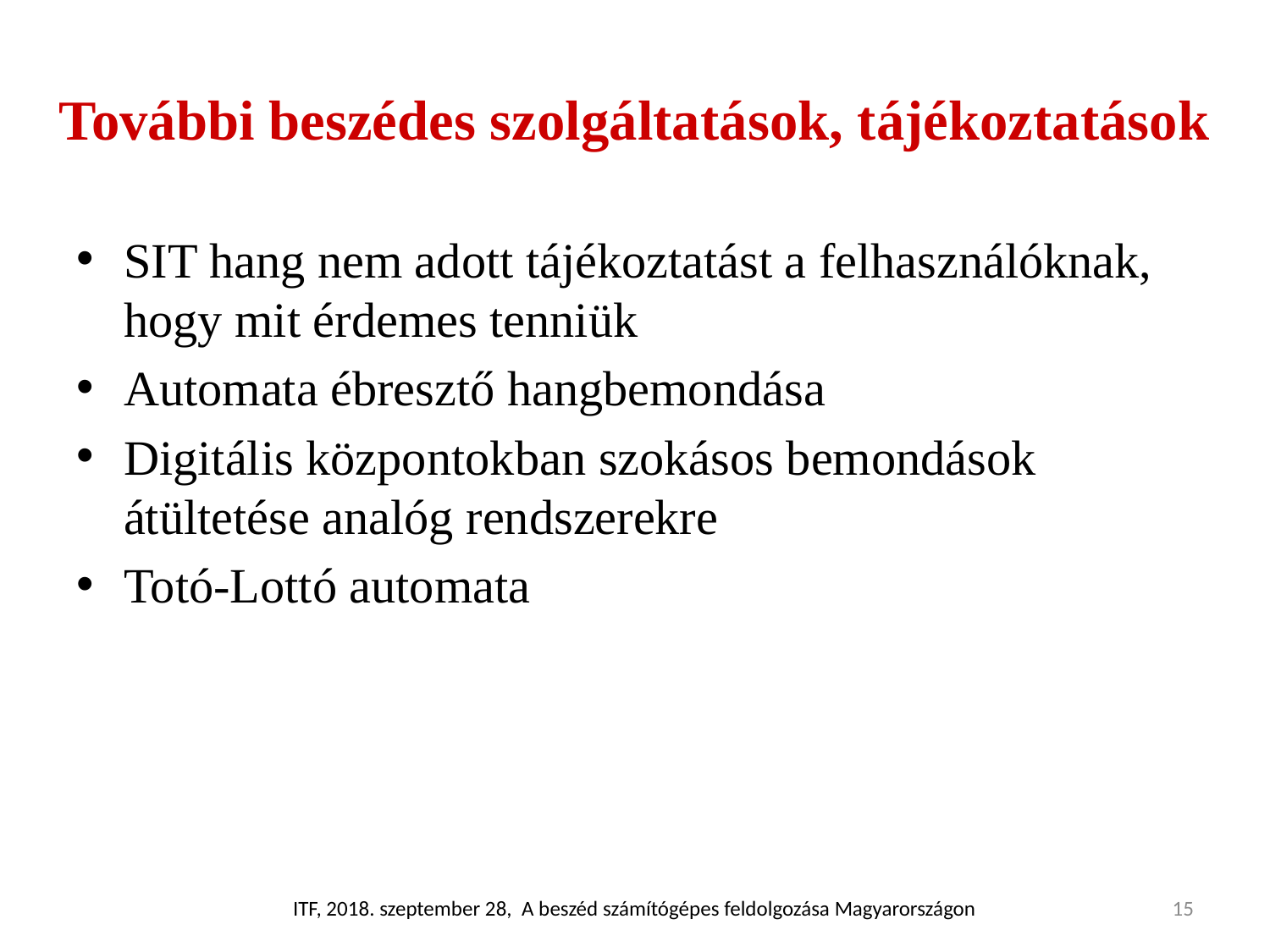

# További beszédes szolgáltatások, tájékoztatások
SIT hang nem adott tájékoztatást a felhasználóknak, hogy mit érdemes tenniük
Automata ébresztő hangbemondása
Digitális központokban szokásos bemondások átültetése analóg rendszerekre
Totó-Lottó automata
ITF, 2018. szeptember 28,  A beszéd számítógépes feldolgozása Magyarországon
15